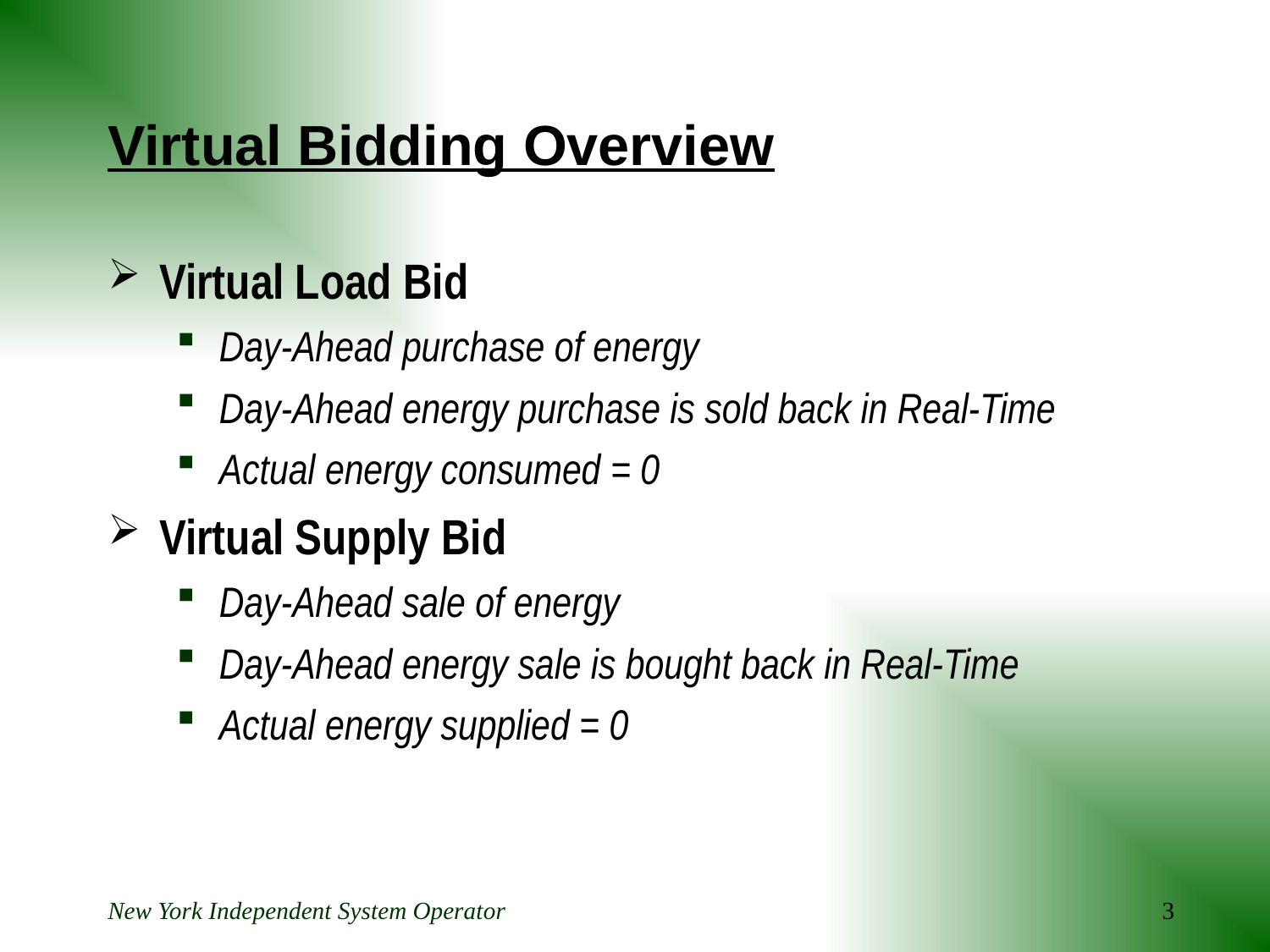

New York Independent System Operator
3
# Virtual Bidding Overview
Virtual Load Bid
Day-Ahead purchase of energy
Day-Ahead energy purchase is sold back in Real-Time
Actual energy consumed = 0
Virtual Supply Bid
Day-Ahead sale of energy
Day-Ahead energy sale is bought back in Real-Time
Actual energy supplied = 0